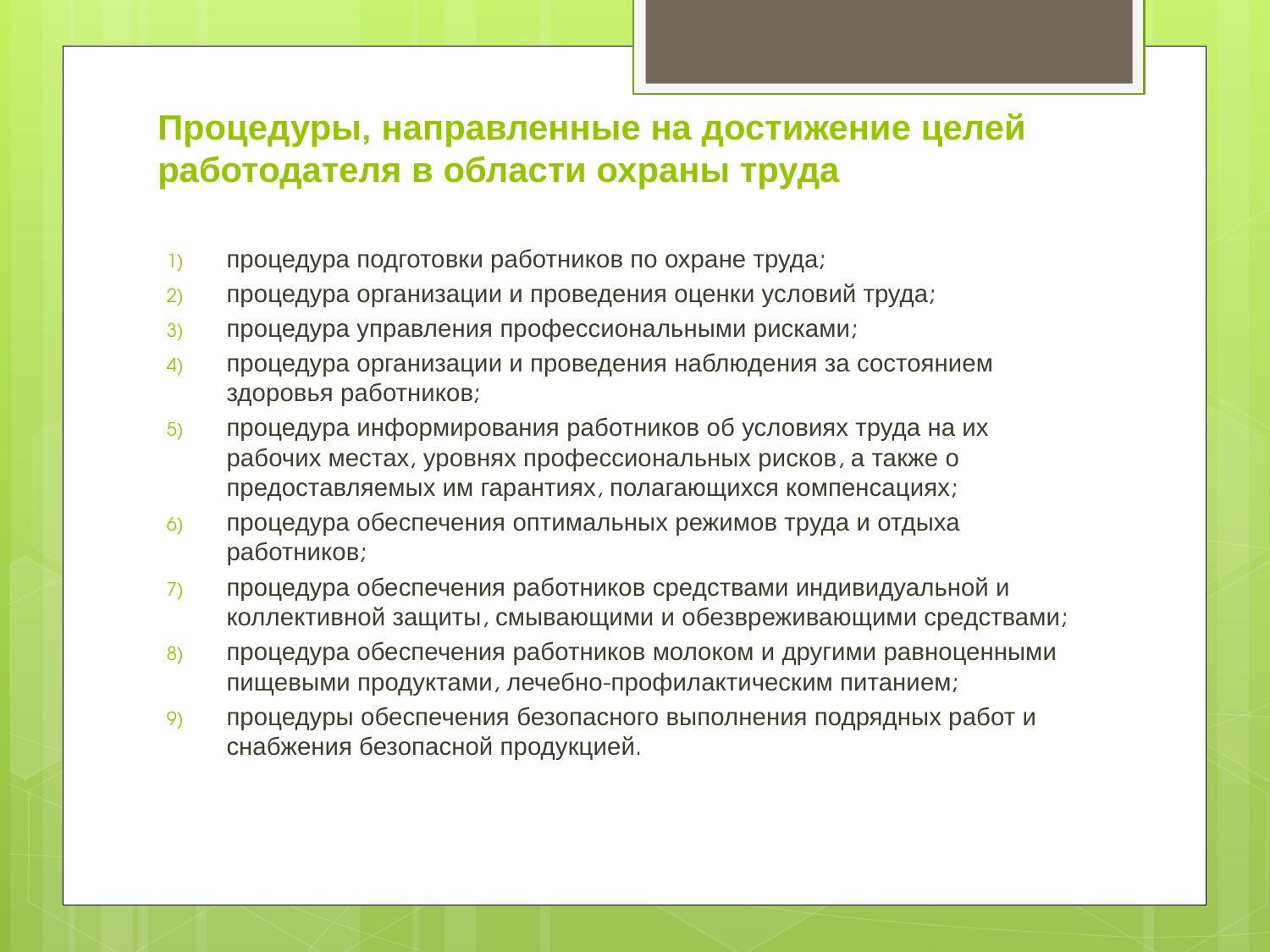

# Процедуры, направленные на достижение целей работодателя в области охраны труда
процедура подготовки работников по охране труда;
процедура организации и проведения оценки условий труда;
процедура управления профессиональными рисками;
процедура организации и проведения наблюдения за состоянием здоровья работников;
процедура информирования работников об условиях труда на их рабочих местах, уровнях профессиональных рисков, а также о предоставляемых им гарантиях, полагающихся компенсациях;
процедура обеспечения оптимальных режимов труда и отдыха работников;
процедура обеспечения работников средствами индивидуальной и коллективной защиты, смывающими и обезвреживающими средствами;
процедура обеспечения работников молоком и другими равноценными пищевыми продуктами, лечебно-профилактическим питанием;
процедуры обеспечения безопасного выполнения подрядных работ и снабжения безопасной продукцией.